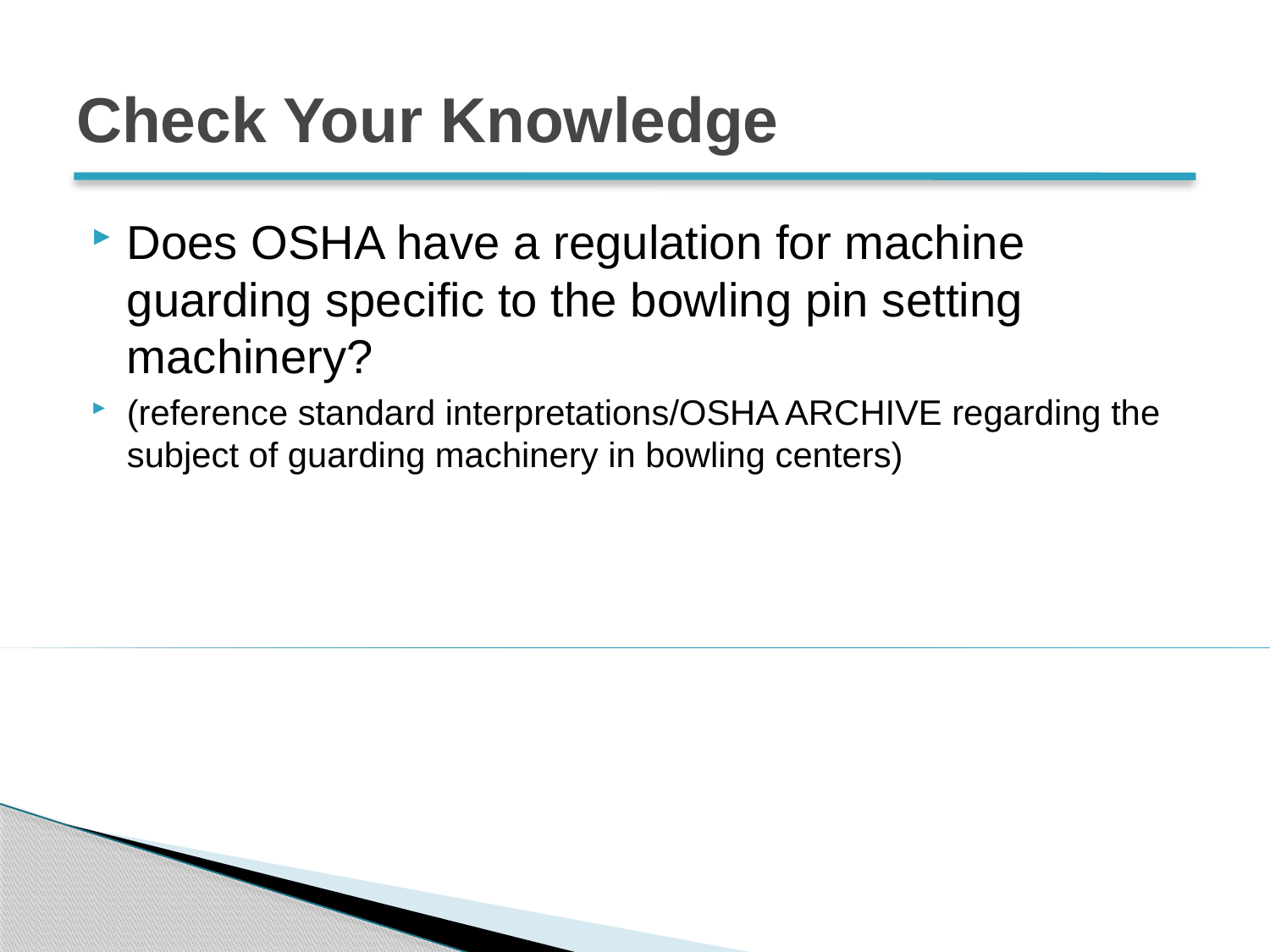

# Check Your Knowledge
Does OSHA have a regulation for machine guarding specific to the bowling pin setting machinery?
(reference standard interpretations/OSHA ARCHIVE regarding the subject of guarding machinery in bowling centers)
46